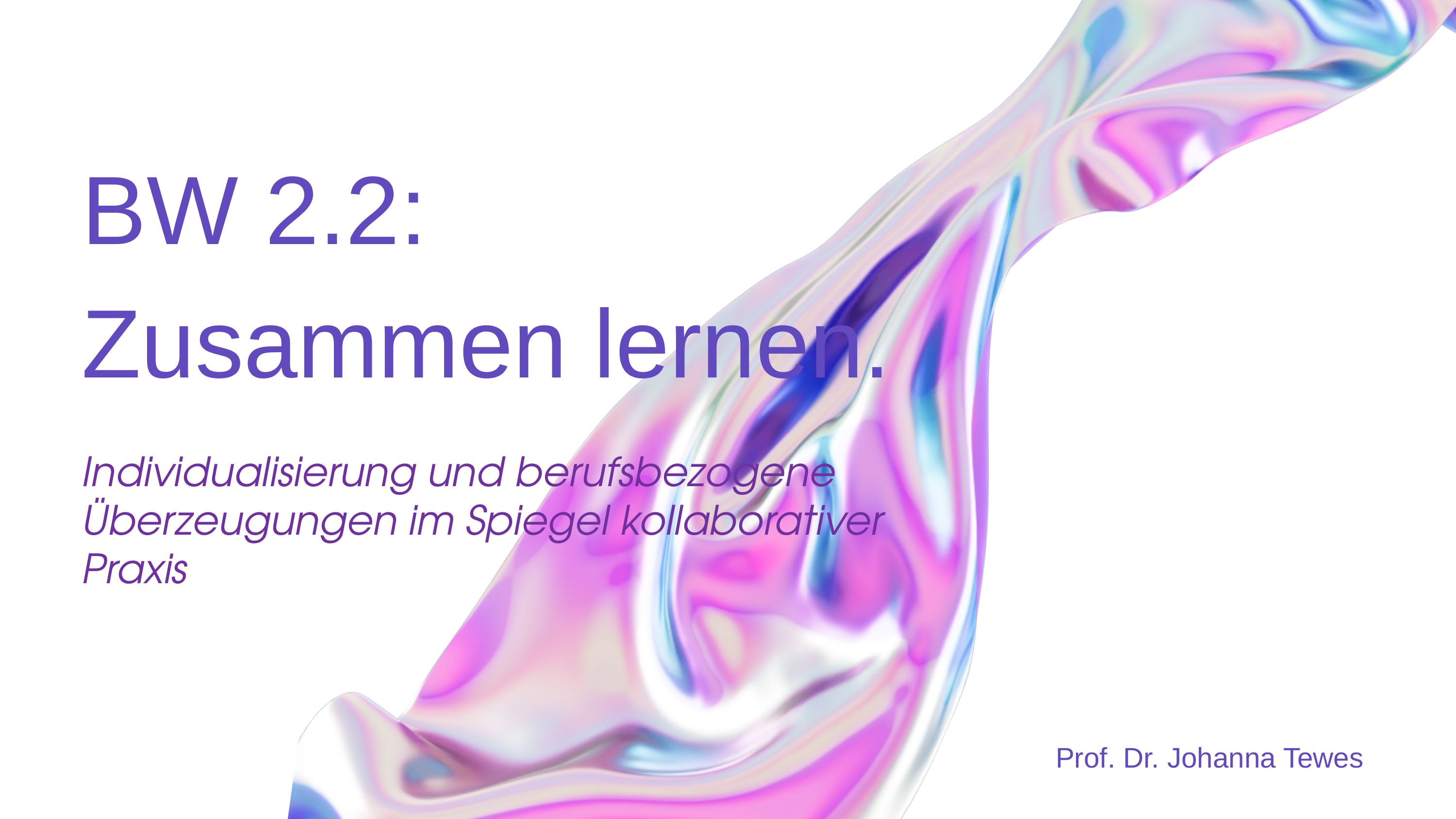

BW 2.2:
Zusammen lernen.

Individualisierung und berufsbezogene Überzeugungen im Spiegel kollaborativer Praxis

Prof. Dr. Johanna Tewes